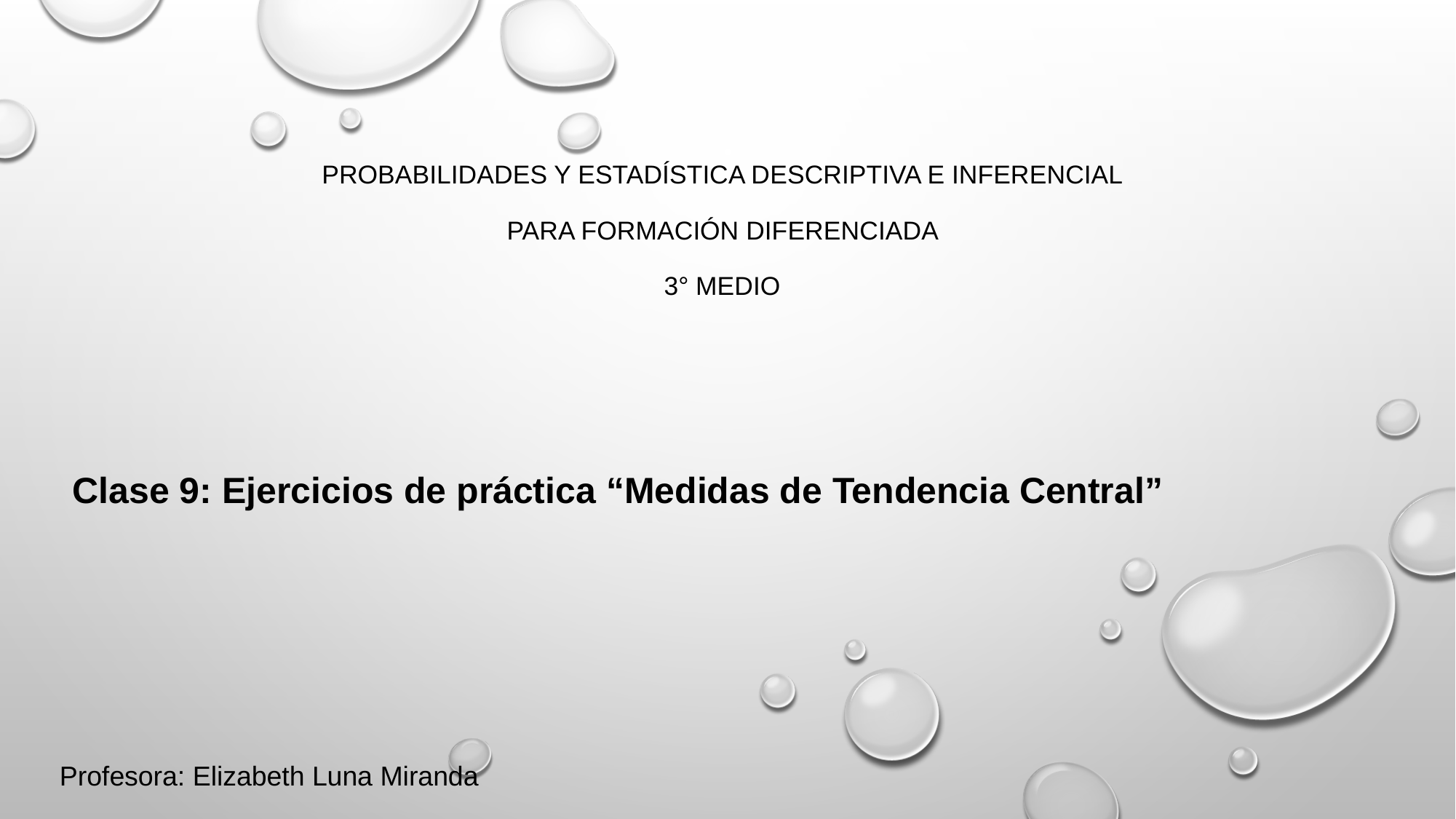

# PROBABILIDADES Y ESTADÍSTICA DESCRIPTIVA E INFERENCIAL PARA FORMACIÓN DIFERENCIADA 3° medio
Clase 9: Ejercicios de práctica “Medidas de Tendencia Central”
Profesora: Elizabeth Luna Miranda